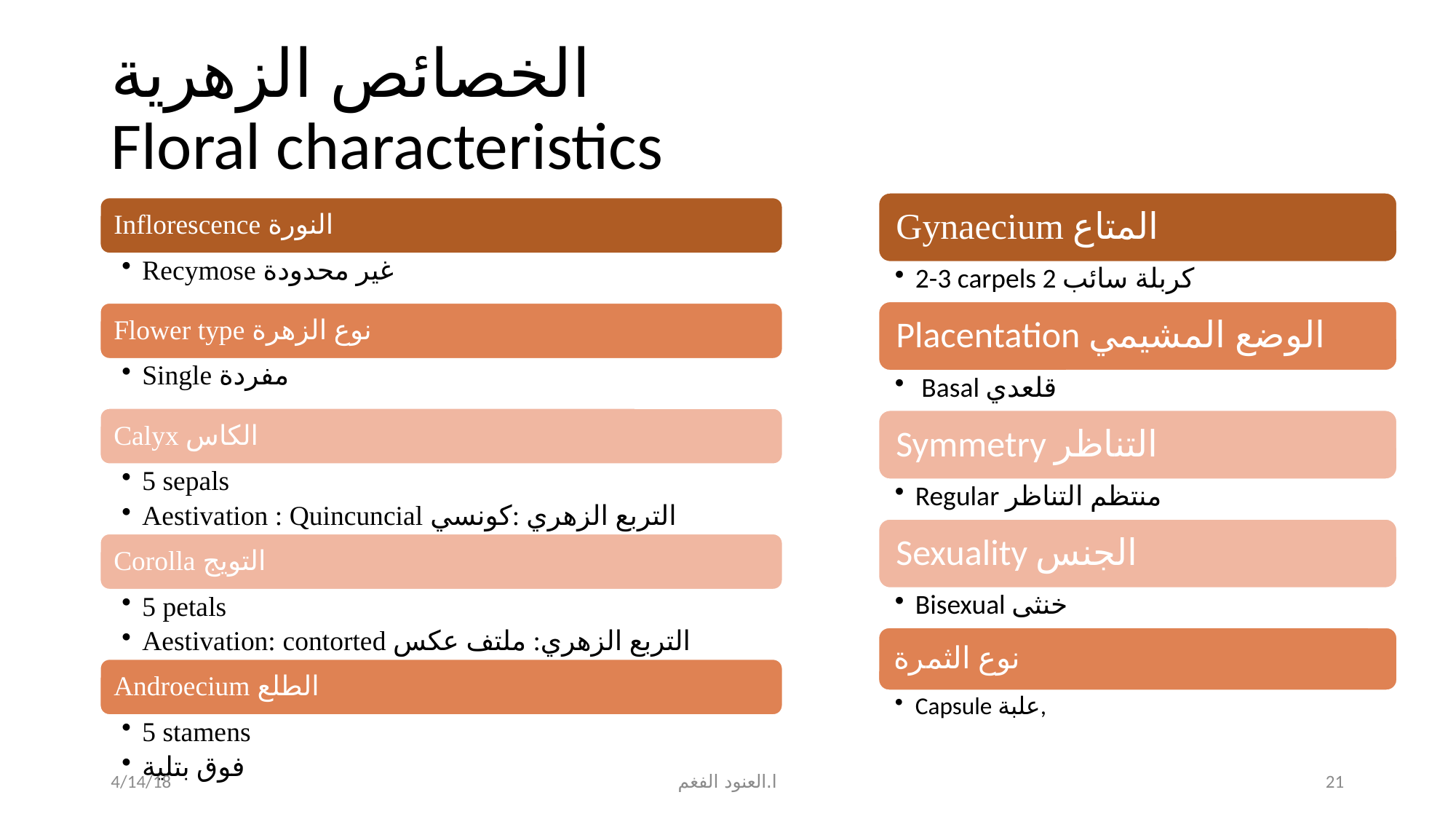

# الخصائص الزهرية Floral characteristics
Inflorescence النورة
Recymose غير محدودة
Flower type نوع الزهرة
Single مفردة
Calyx الكاس
5 sepals
Aestivation : Quincuncial التربع الزهري :كونسي
Corolla التويج
5 petals
Aestivation: contorted التربع الزهري: ملتف عكس عقارب الساعه
Androecium الطلع
5 stamens
فوق بتلية
Gynaecium المتاع
2-3 carpels 2 كربلة سائب
Placentation الوضع المشيمي
 Basal قلعدي
Symmetry التناظر
Regular منتظم التناظر
Sexuality الجنس
Bisexual خنثى
نوع الثمرة
Capsule علبة,
4/14/18
ا.العنود الفغم
21